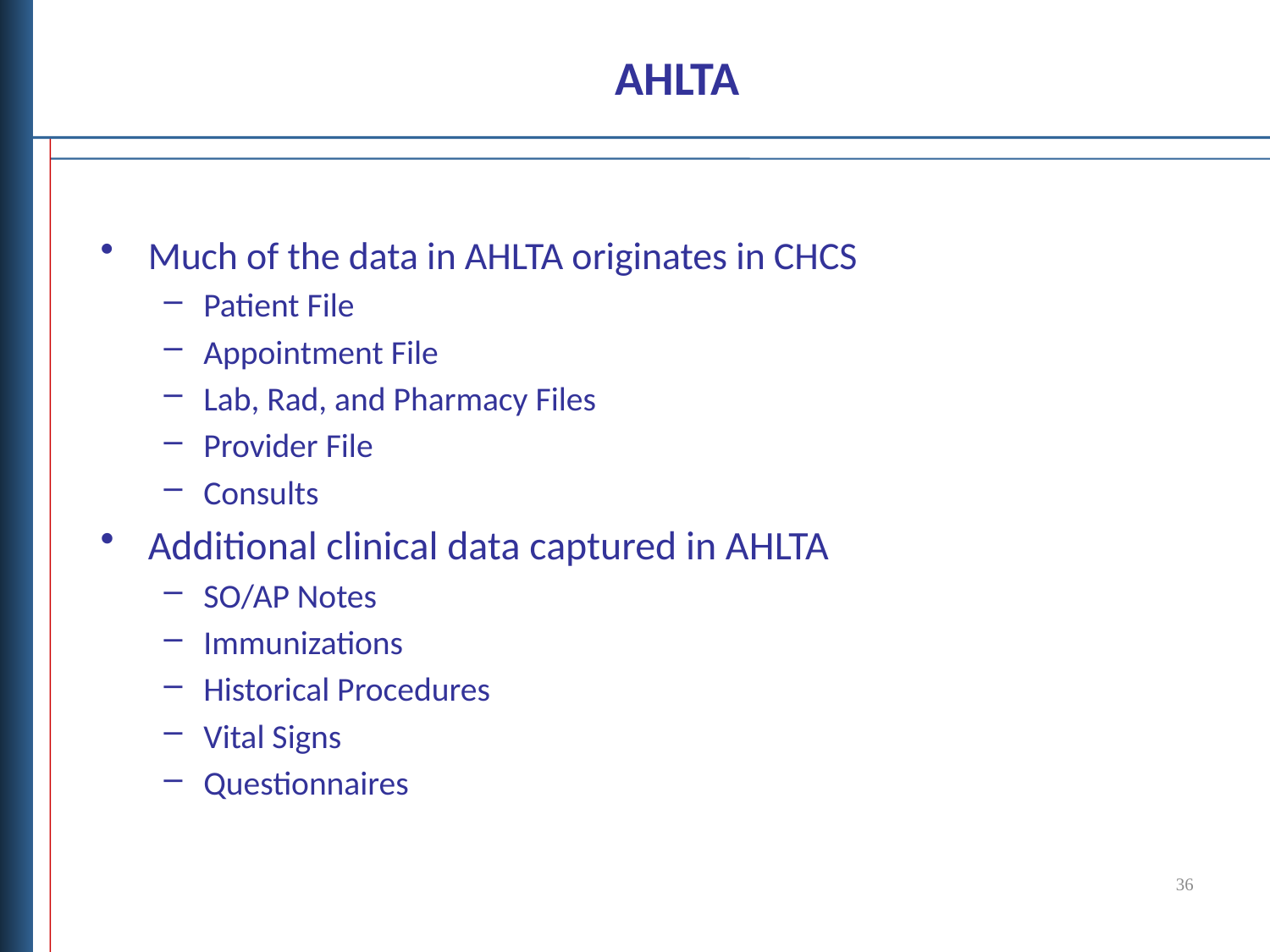

# AHLTA
Much of the data in AHLTA originates in CHCS
Patient File
Appointment File
Lab, Rad, and Pharmacy Files
Provider File
Consults
Additional clinical data captured in AHLTA
SO/AP Notes
Immunizations
Historical Procedures
Vital Signs
Questionnaires
36